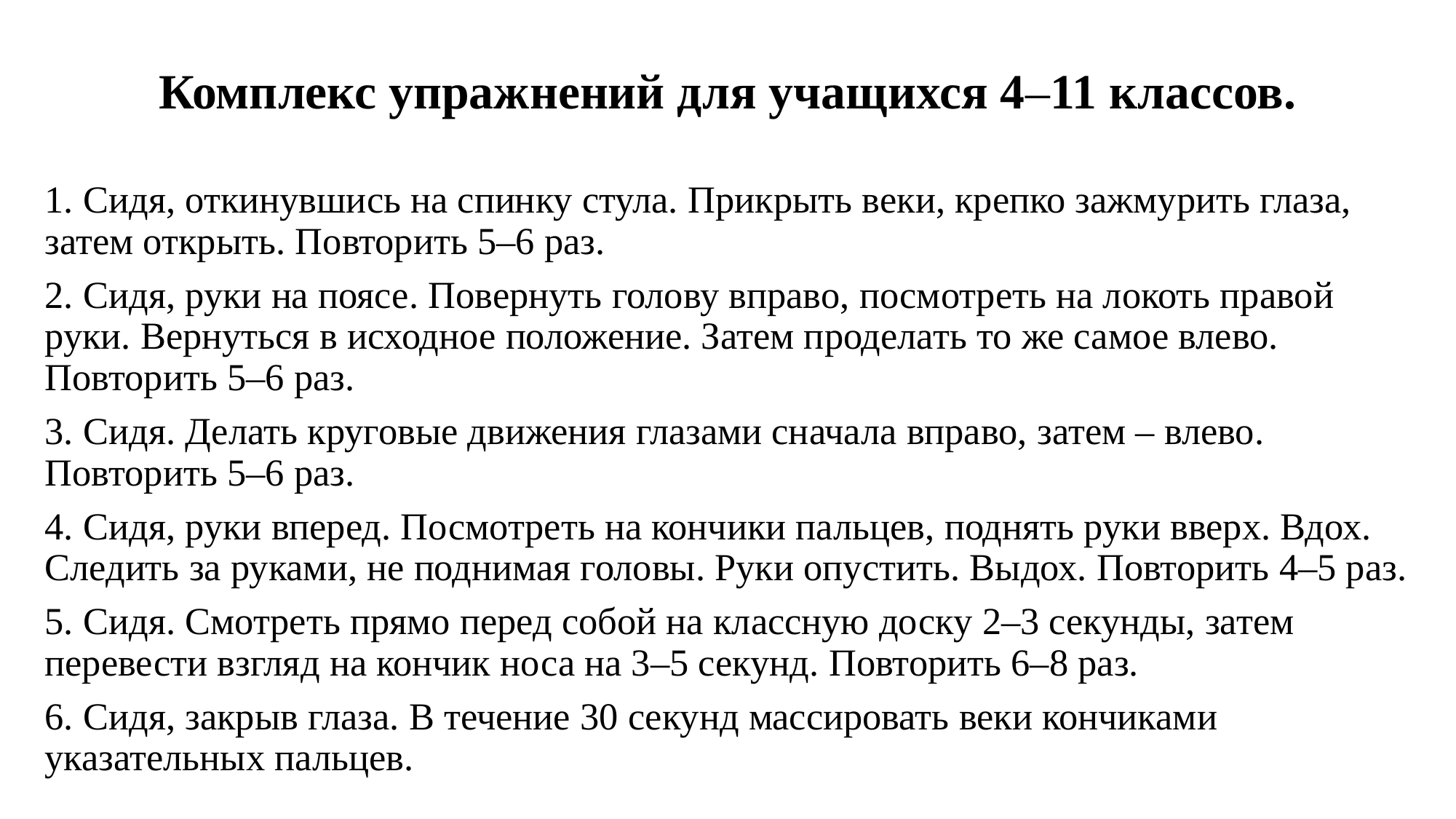

# Комплекс упражнений для учащихся 4–11 классов.
1. Сидя, откинувшись на спинку стула. Прикрыть веки, крепко зажмурить глаза, затем открыть. Повторить 5–6 раз.
2. Сидя, руки на поясе. Повернуть голову вправо, посмотреть на локоть правой руки. Вернуться в исходное положение. Затем проделать то же самое влево. Повторить 5–6 раз.
3. Сидя. Делать круговые движения глазами сначала вправо, затем – влево. Повторить 5–6 раз.
4. Сидя, руки вперед. Посмотреть на кончики пальцев, поднять руки вверх. Вдох. Следить за руками, не поднимая головы. Руки опустить. Выдох. Повторить 4–5 раз.
5. Сидя. Смотреть прямо перед собой на классную доску 2–3 секунды, затем перевести взгляд на кончик носа на 3–5 секунд. Повторить 6–8 раз.
6. Сидя, закрыв глаза. В течение 30 секунд массировать веки кончиками указательных пальцев.